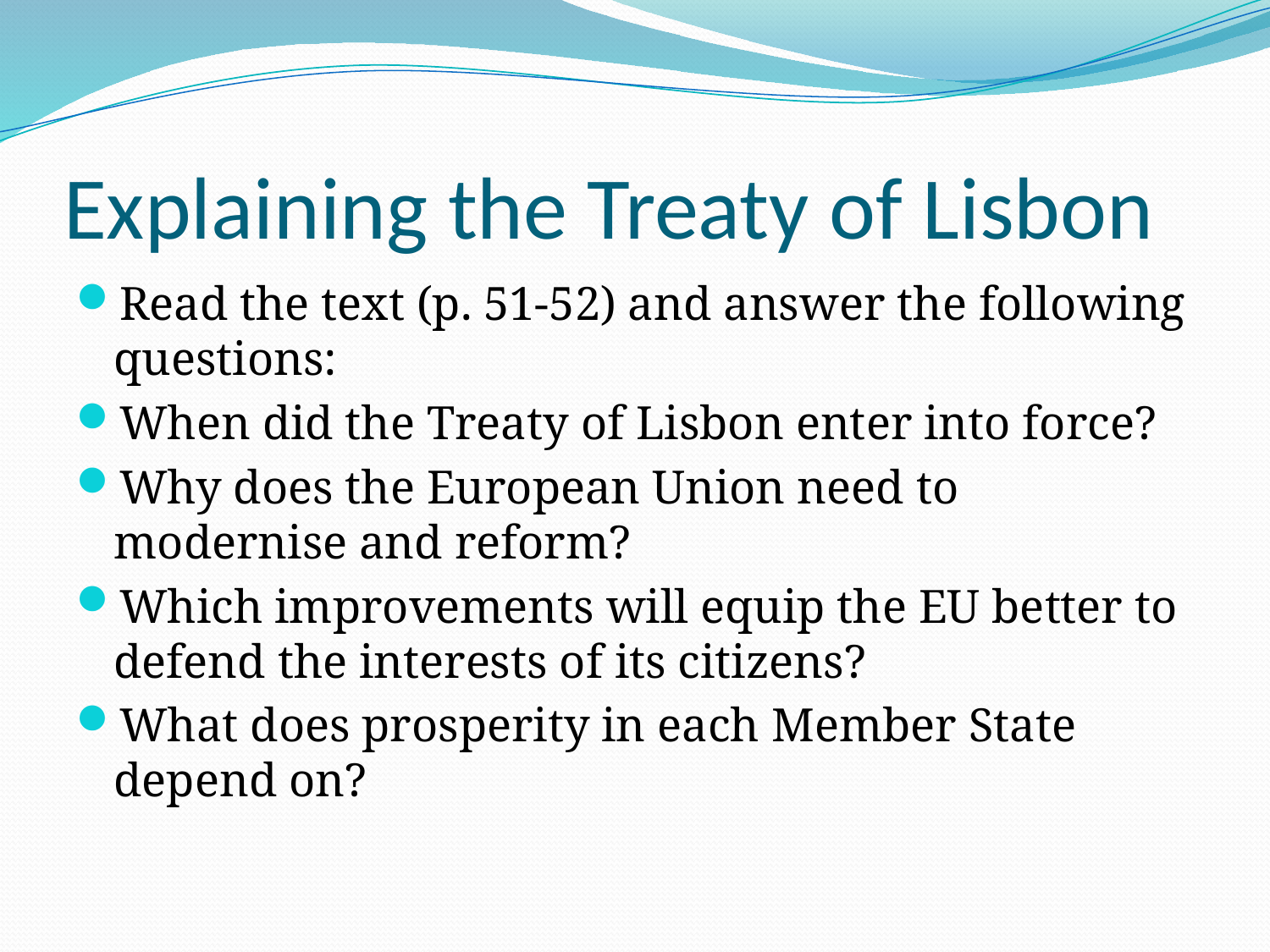

# Explaining the Treaty of Lisbon
Read the text (p. 51-52) and answer the following questions:
When did the Treaty of Lisbon enter into force?
Why does the European Union need to modernise and reform?
Which improvements will equip the EU better to defend the interests of its citizens?
What does prosperity in each Member State depend on?